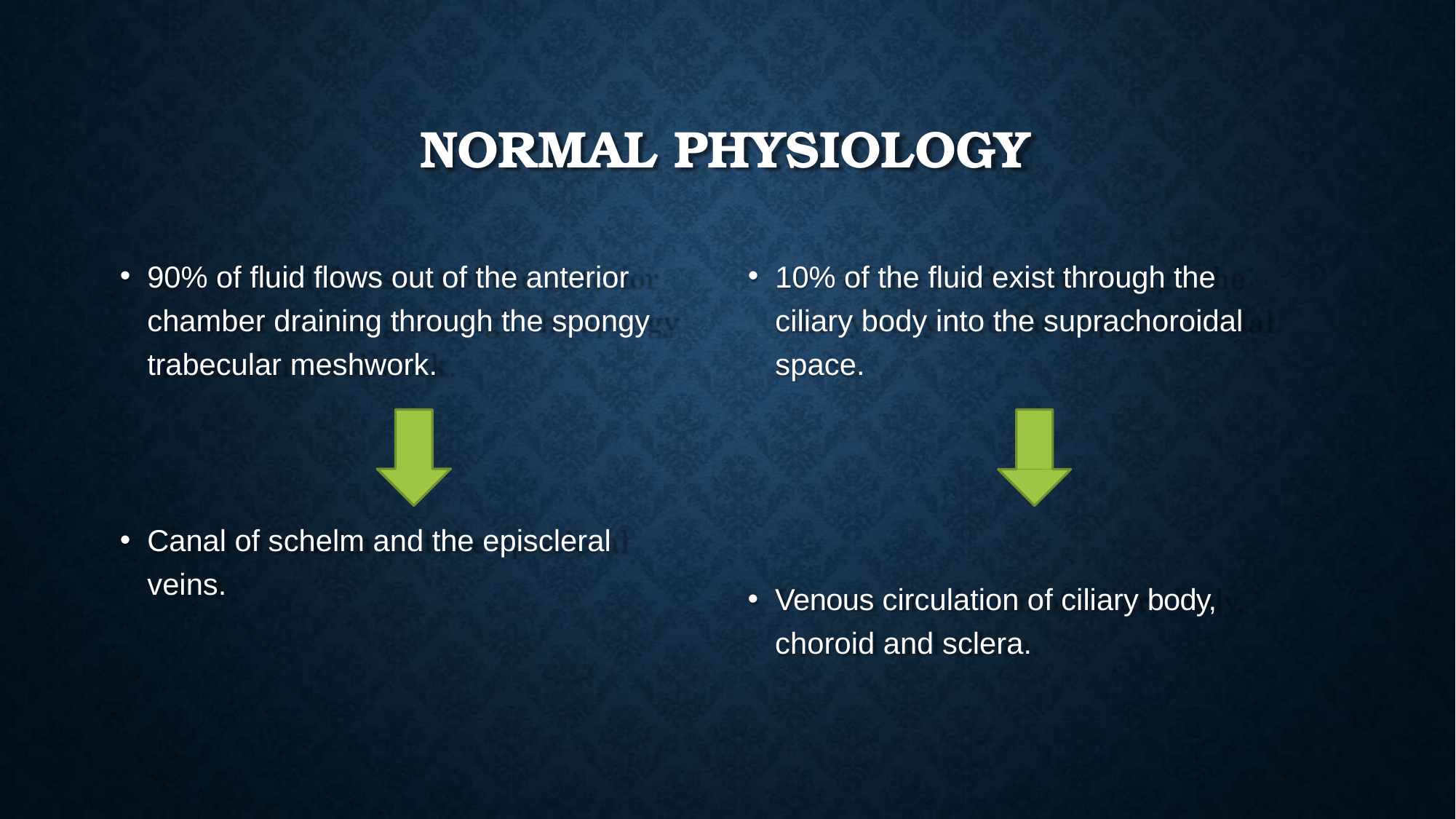

# NORMAL PHYSIOLOGY

90% of fluid flows out of the anterior  chamber draining through the spongy  trabecular meshwork.
10% of the fluid exist through the  ciliary body into the suprachoroidal  space.

Canal of schelm and the episcleral
veins.

Venous circulation of ciliary body,  choroid and sclera.